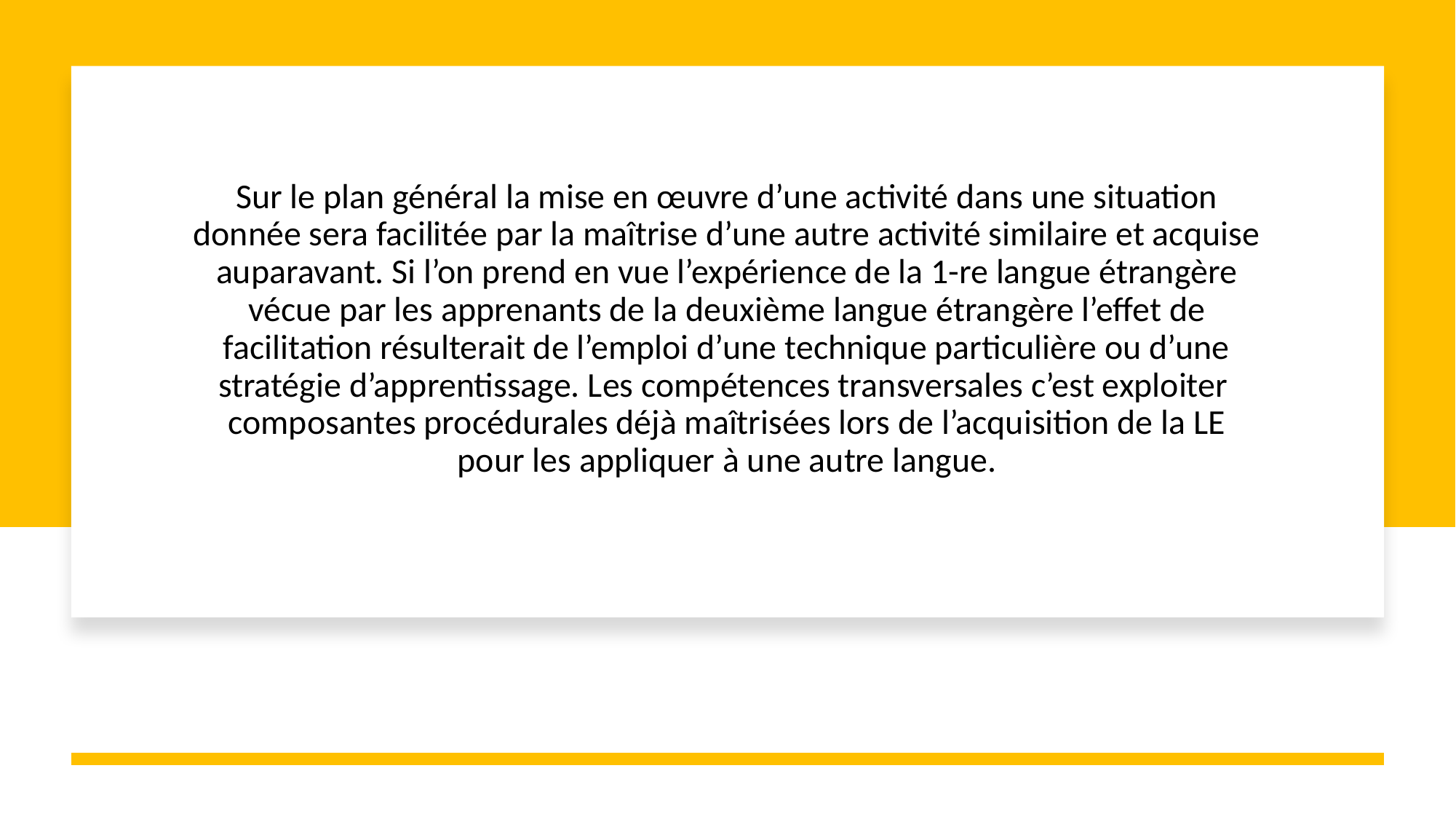

# Sur le plan général la mise en œuvre d’une activité dans une situation donnée sera facilitée par la maîtrise d’une autre activité similaire et acquise auparavant. Si l’on prend en vue l’expérience de la 1-re langue étrangère vécue par les apprenants de la deuxième langue étrangère l’effet de facilitation résulterait de l’emploi d’une technique particulière ou d’une stratégie d’apprentissage. Les compétences transversales c’est exploiter  composantes procédurales déjà maîtrisées lors de l’acquisition de la LE pour les appliquer à une autre langue.